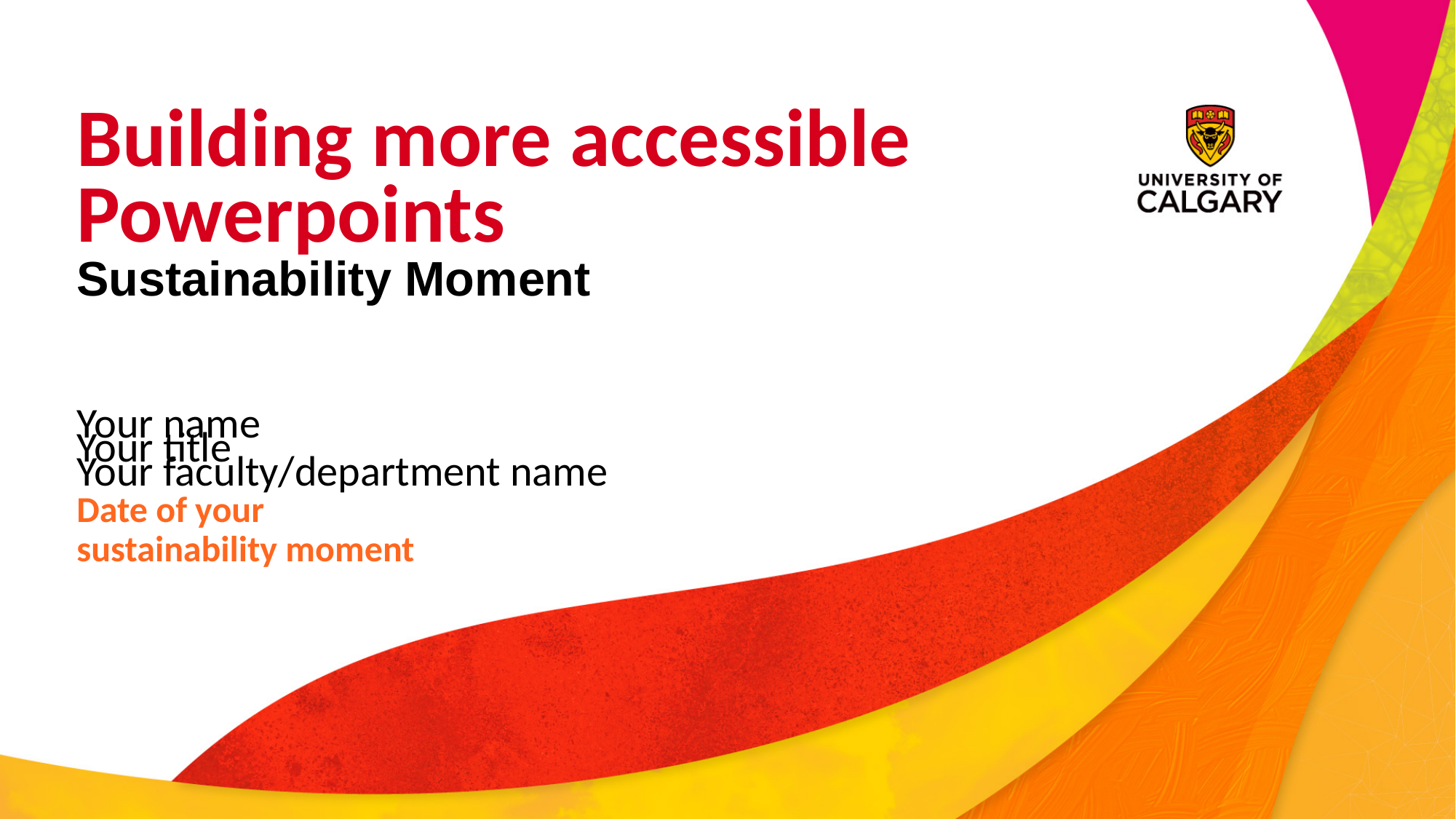

# Building more accessible Powerpoints
Sustainability Moment
Your name
Your title
Your faculty/department name
Date of your sustainability moment